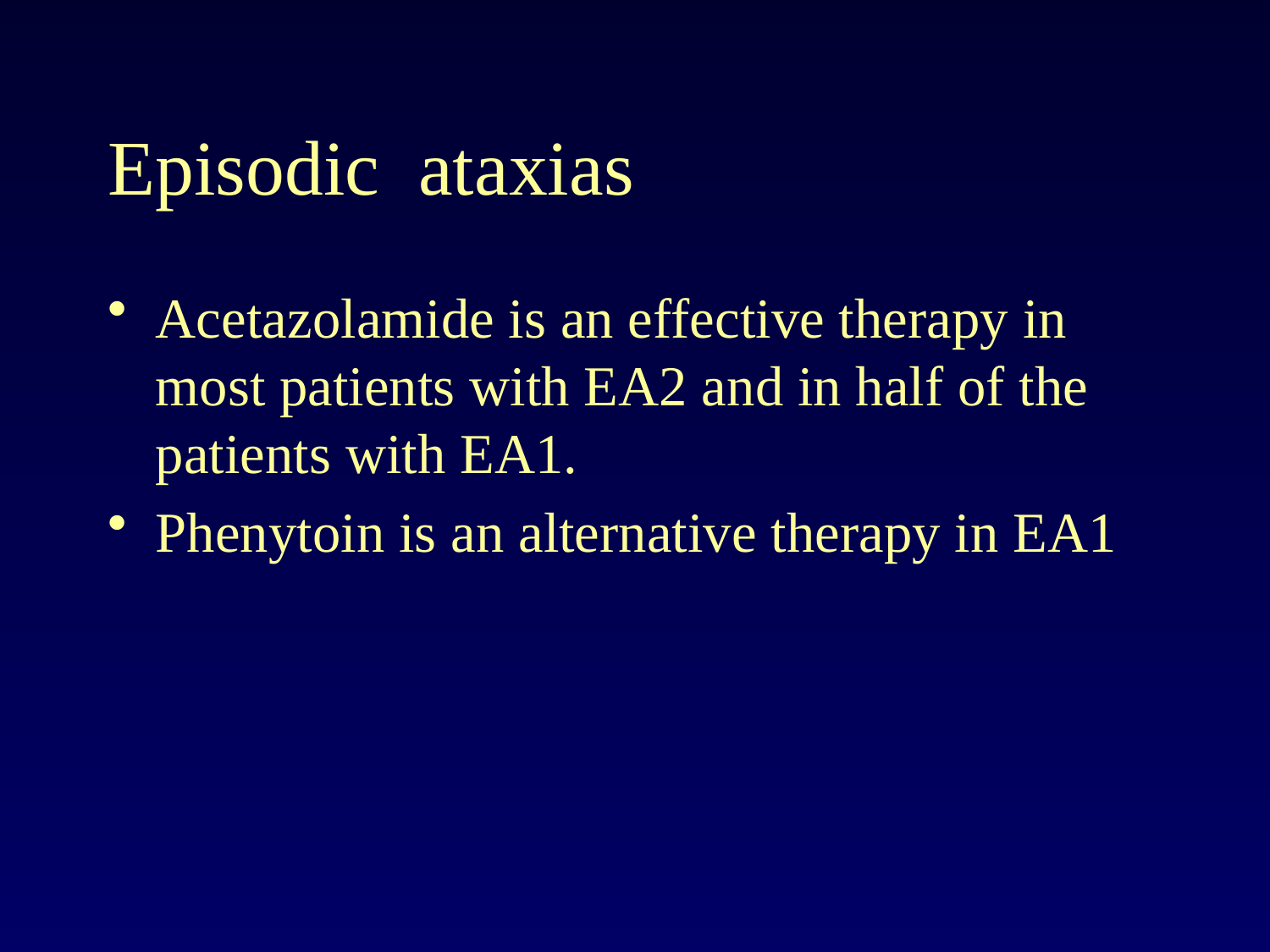

# Episodic  ataxias
Acetazolamide is an effective therapy in most patients with EA2 and in half of the patients with EA1.
Phenytoin is an alternative therapy in EA1